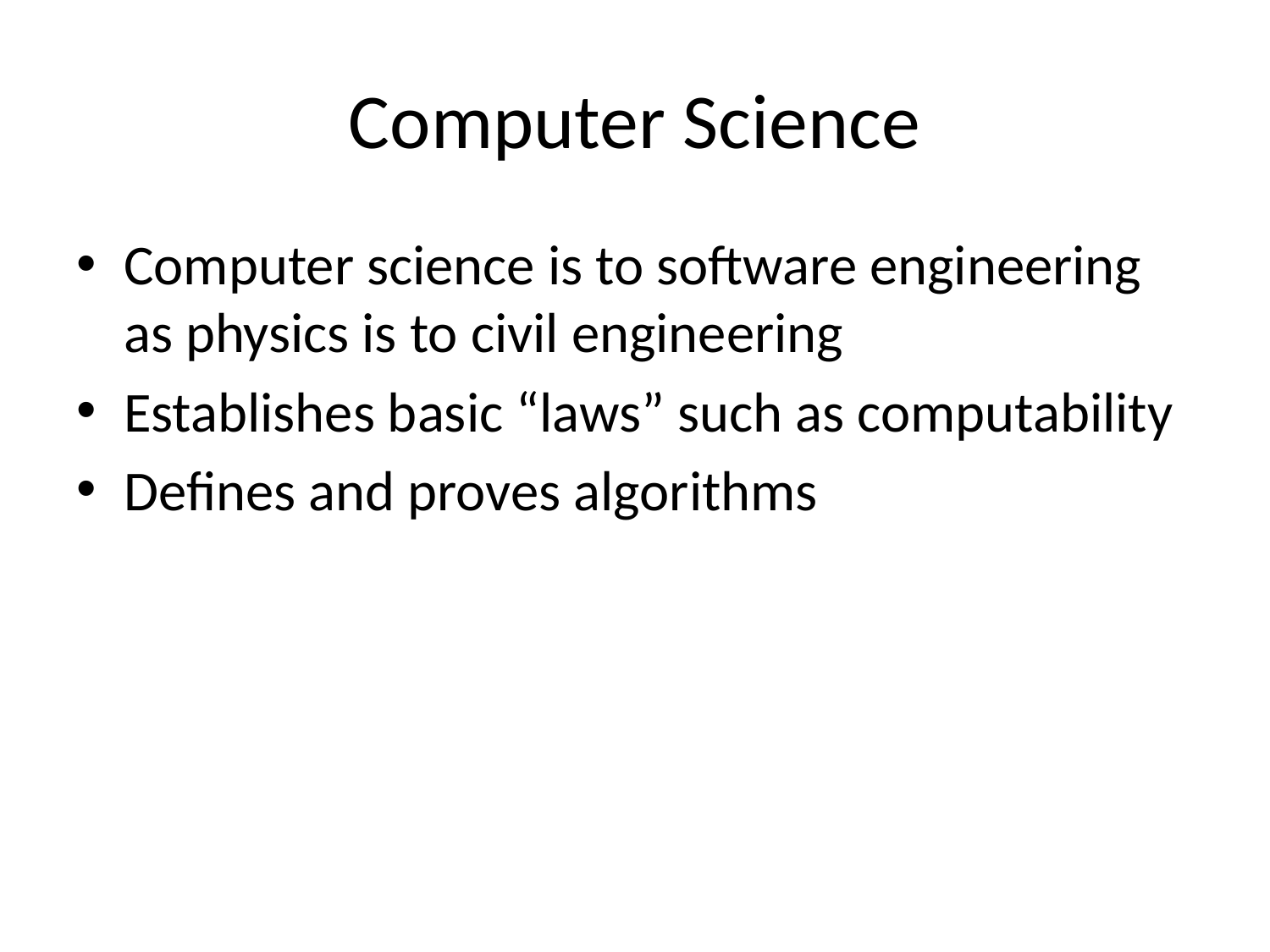

# Computer Science
Computer science is to software engineering as physics is to civil engineering
Establishes basic “laws” such as computability
Defines and proves algorithms